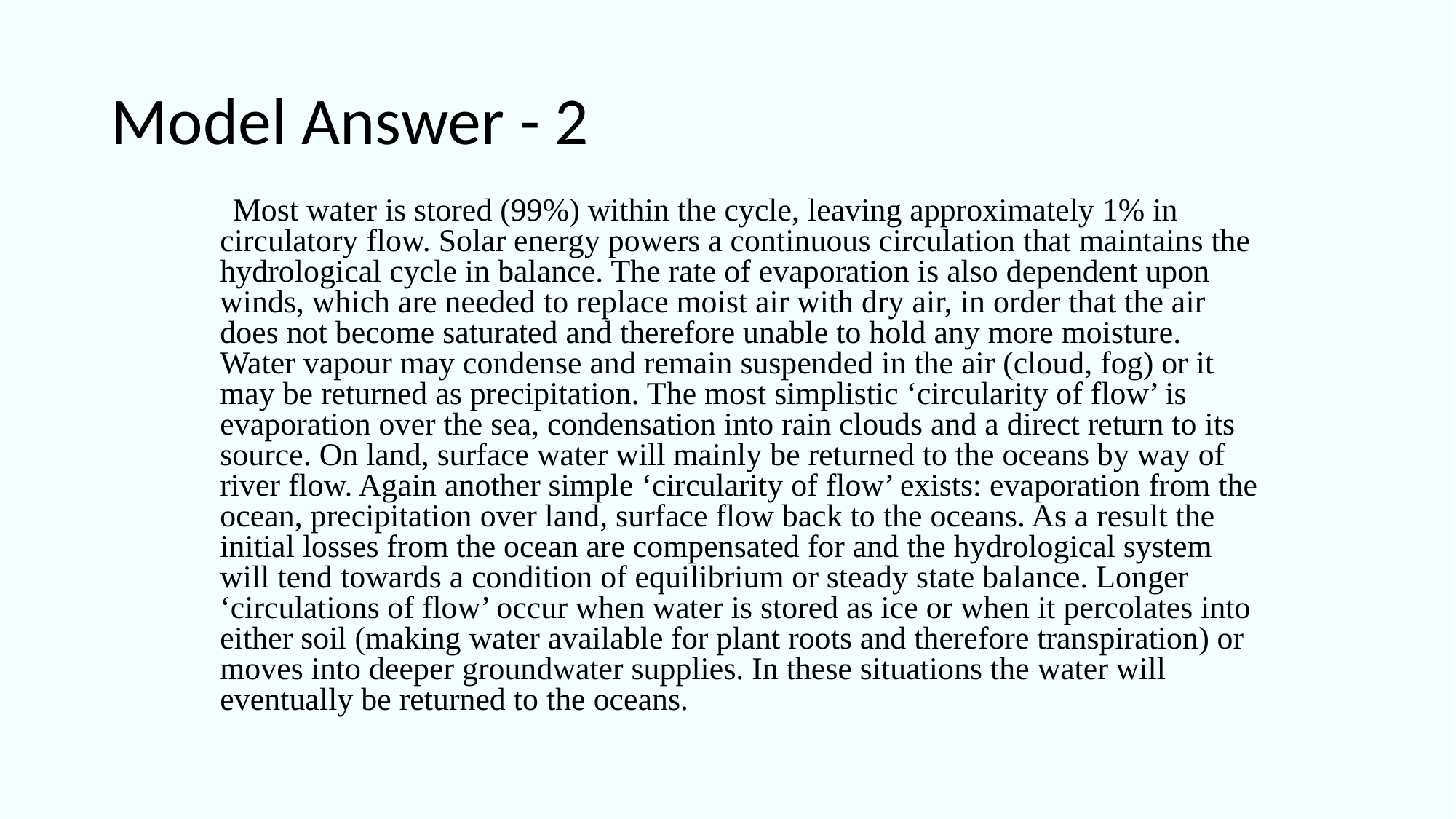

# Model Answer - 2
     Most water is stored (99%) within the cycle, leaving approximately 1% in circulatory flow. Solar energy powers a continuous circulation that maintains the hydrological cycle in balance. The rate of evaporation is also dependent upon winds, which are needed to replace moist air with dry air, in order that the air does not become saturated and therefore unable to hold any more moisture. Water vapour may condense and remain suspended in the air (cloud, fog) or it may be returned as precipitation. The most simplistic ‘circularity of flow’ is evaporation over the sea, condensation into rain clouds and a direct return to its source. On land, surface water will mainly be returned to the oceans by way of river flow. Again another simple ‘circularity of flow’ exists: evaporation from the ocean, precipitation over land, surface flow back to the oceans. As a result the initial losses from the ocean are compensated for and the hydrological system will tend towards a condition of equilibrium or steady state balance. Longer ‘circulations of flow’ occur when water is stored as ice or when it percolates into either soil (making water available for plant roots and therefore transpiration) or moves into deeper groundwater supplies. In these situations the water will eventually be returned to the oceans.